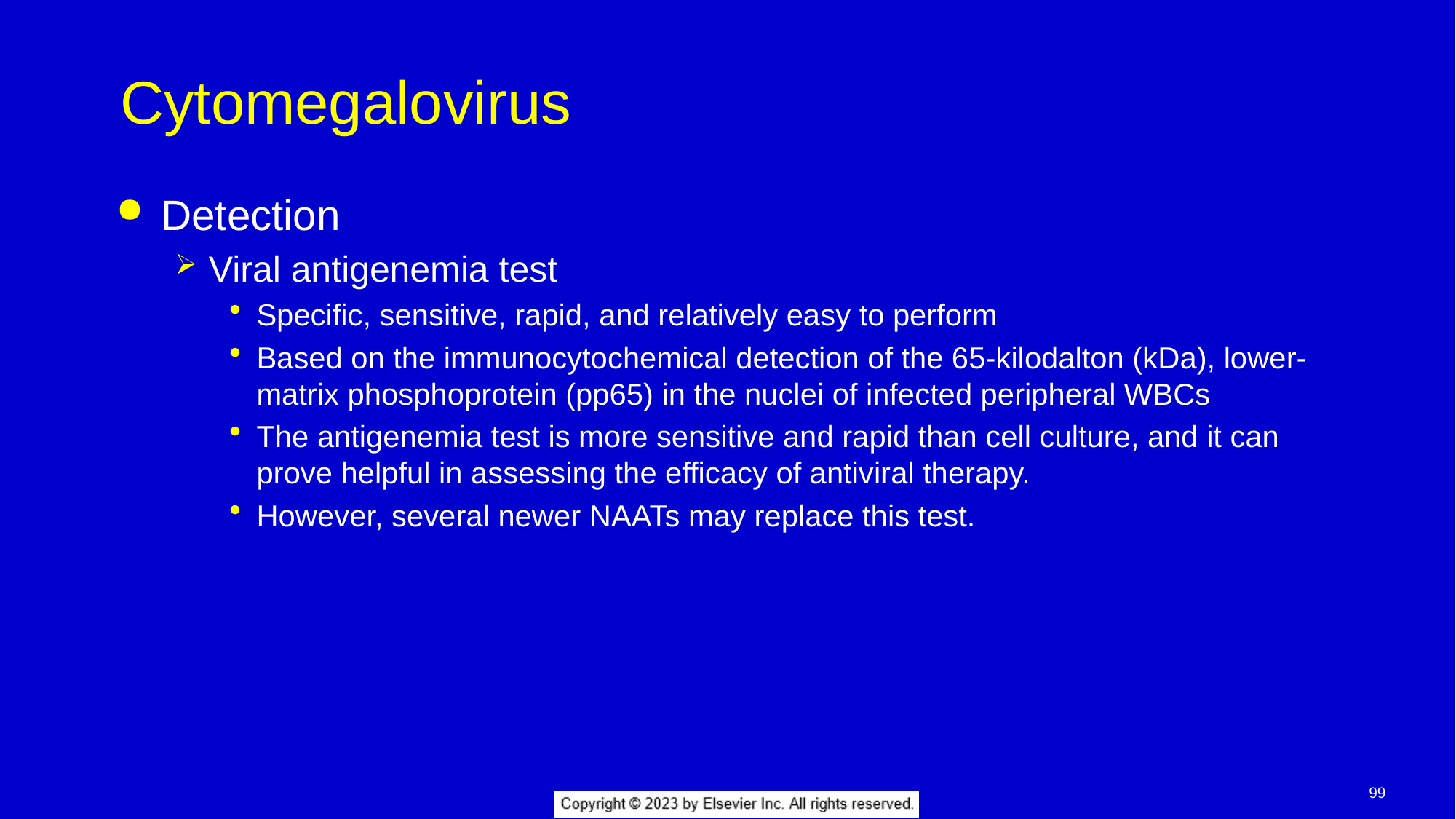

# Cytomegalovirus
Detection
Viral antigenemia test
Specific, sensitive, rapid, and relatively easy to perform
Based on the immunocytochemical detection of the 65-kilodalton (kDa), lower-matrix phosphoprotein (pp65) in the nuclei of infected peripheral WBCs
The antigenemia test is more sensitive and rapid than cell culture, and it can prove helpful in assessing the efficacy of antiviral therapy.
However, several newer NAATs may replace this test.